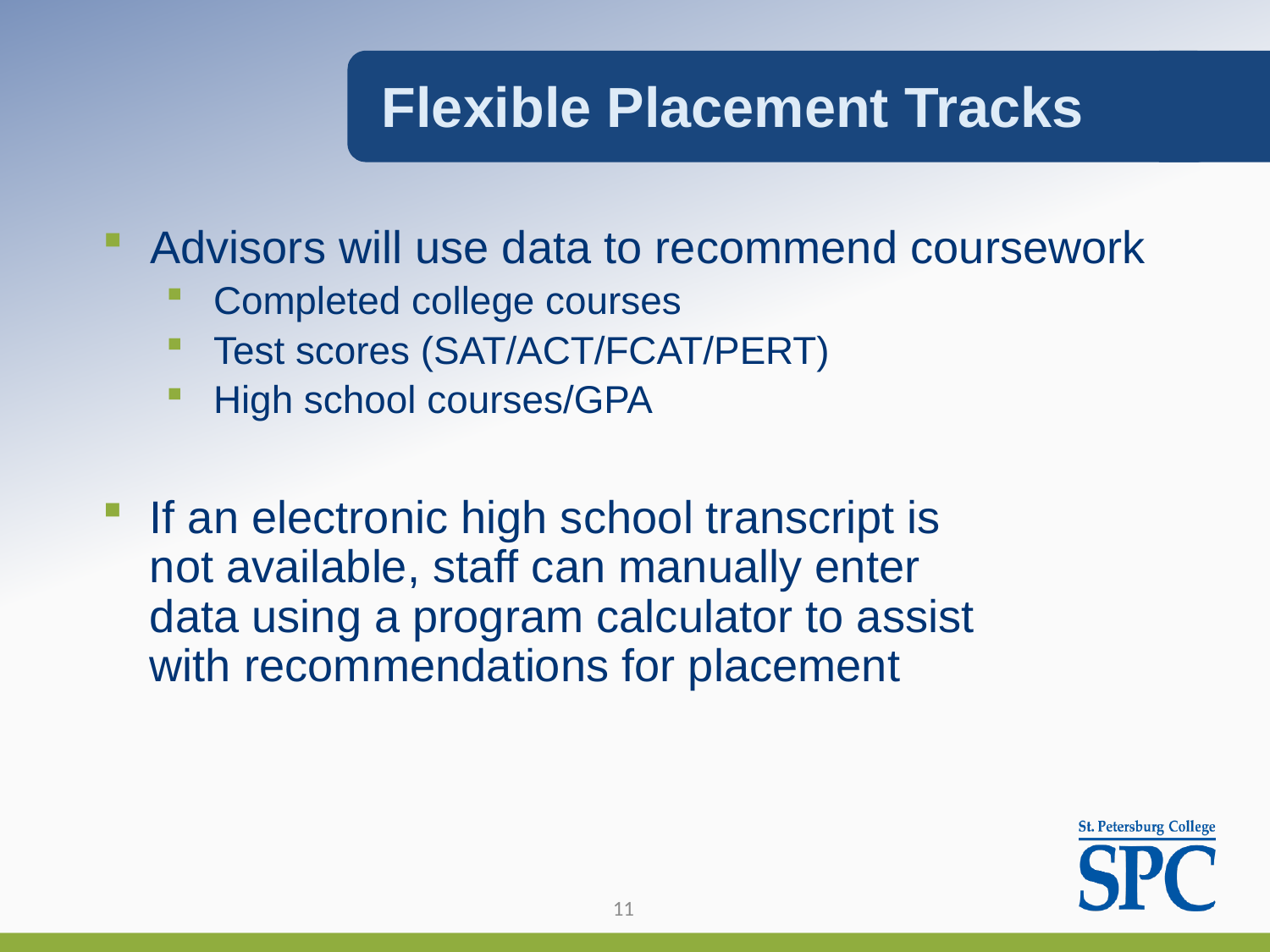

Flexible Placement Tracks
Advisors will use data to recommend coursework
Completed college courses
Test scores (SAT/ACT/FCAT/PERT)
High school courses/GPA

If an electronic high school transcript is not available, staff can manually enter data using a program calculator to assist with recommendations for placement
11